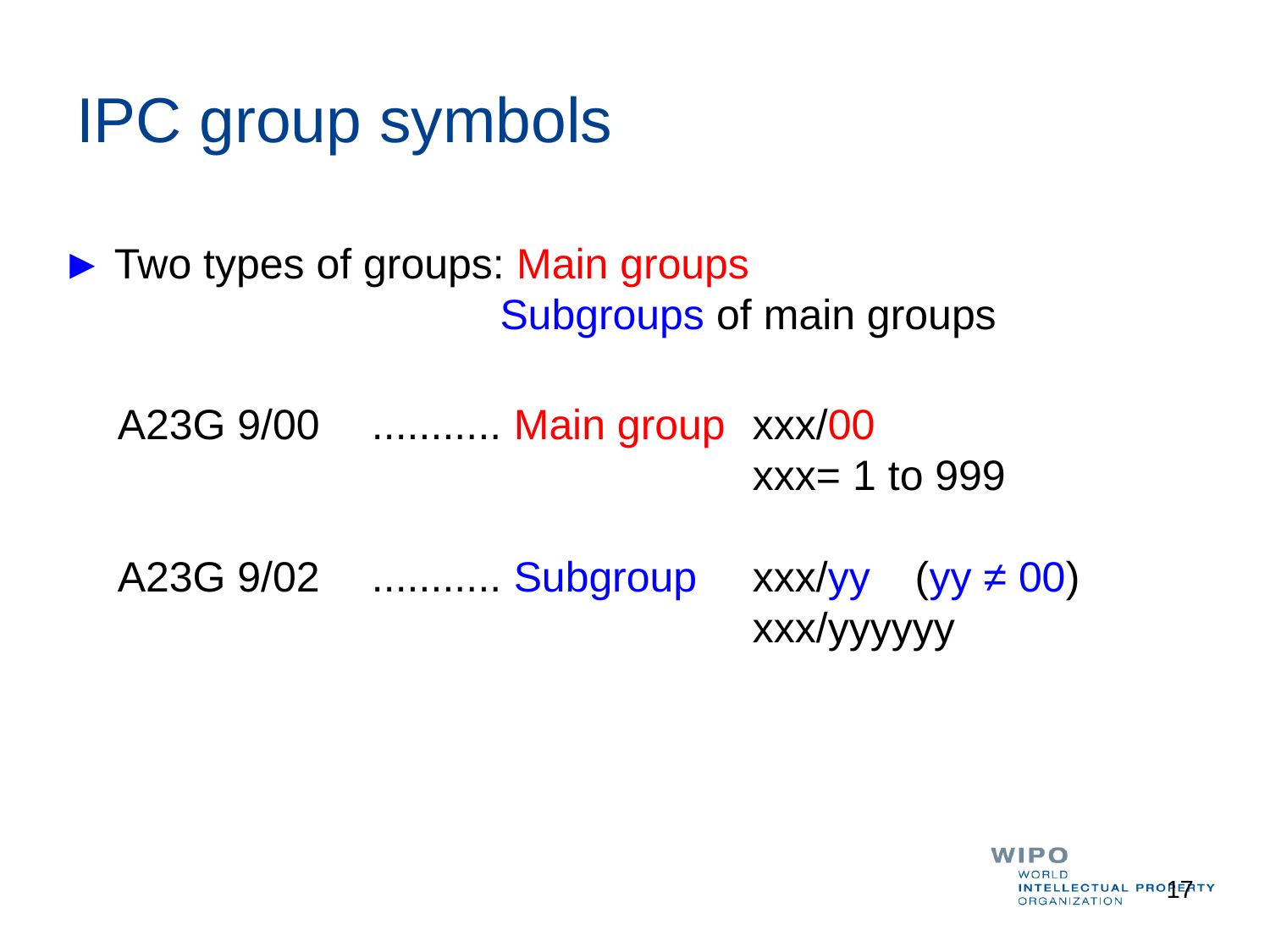

# IPC group symbols
► Two types of groups: Main groups
                                     Subgroups of main groups
A23G 9/00	........... Main group	xxx/00
					xxx= 1 to 999

A23G 9/02	........... Subgroup	xxx/yy	   (yy ≠ 00)
					xxx/yyyyyy

17